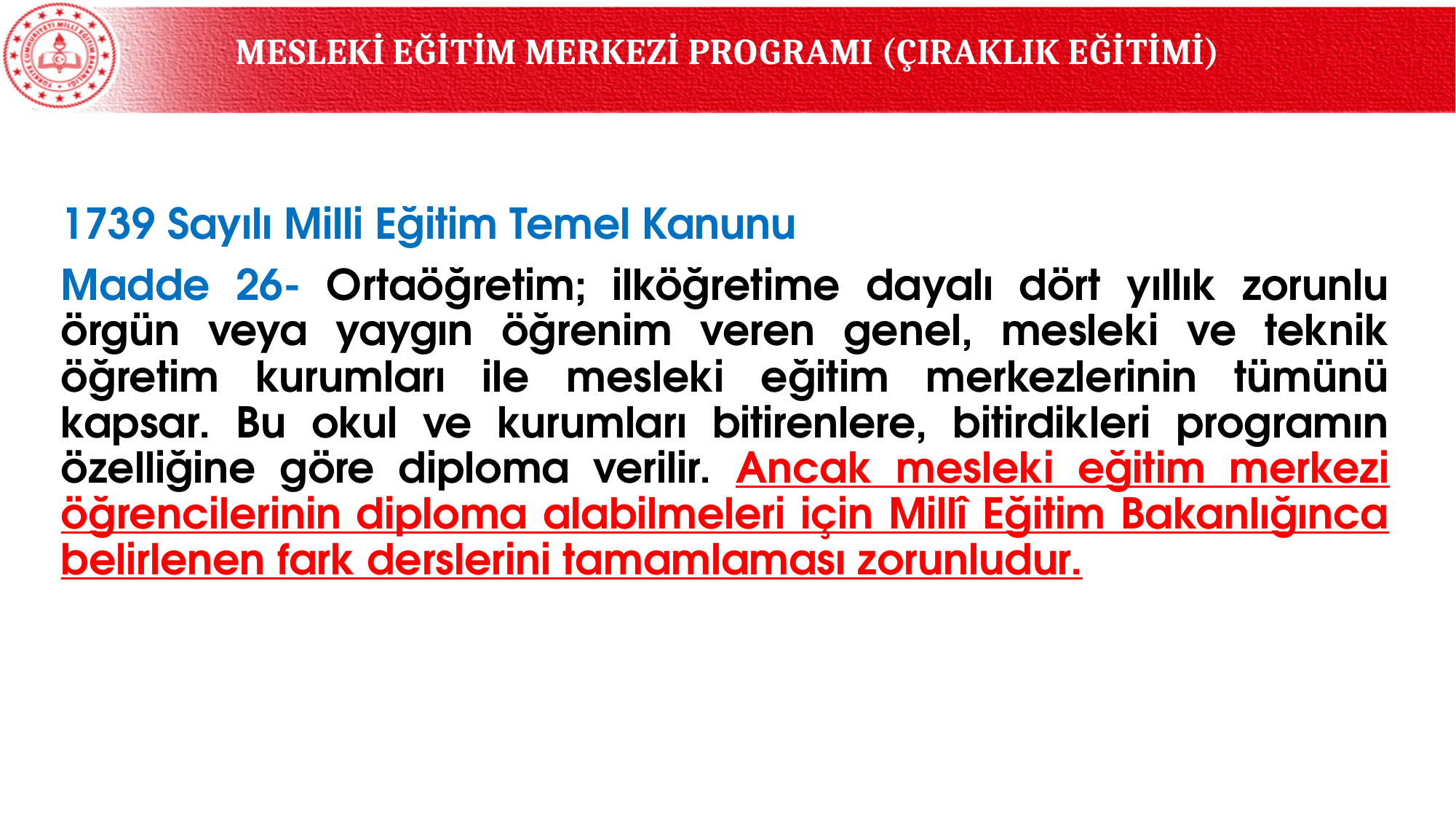

MESLEKİ EĞİTİM MERKEZİ PROGRAMI (ÇIRAKLIK EĞİTİMİ)

1739 Sayılı Milli Eğitim Temel Kanunu
Madde 26- Ortaöğretim; ilköğretime dayalı dört yıllık zorunlu örgün veya yaygın öğrenim veren genel, mesleki ve teknik öğretim kurumları ile mesleki eğitim merkezlerinin tümünü kapsar. Bu okul ve kurumları bitirenlere, bitirdikleri programın özelliğine göre diploma verilir. Ancak mesleki eğitim merkezi öğrencilerinin diploma alabilmeleri için Millî Eğitim Bakanlığınca belirlenen fark derslerini tamamlaması zorunludur.